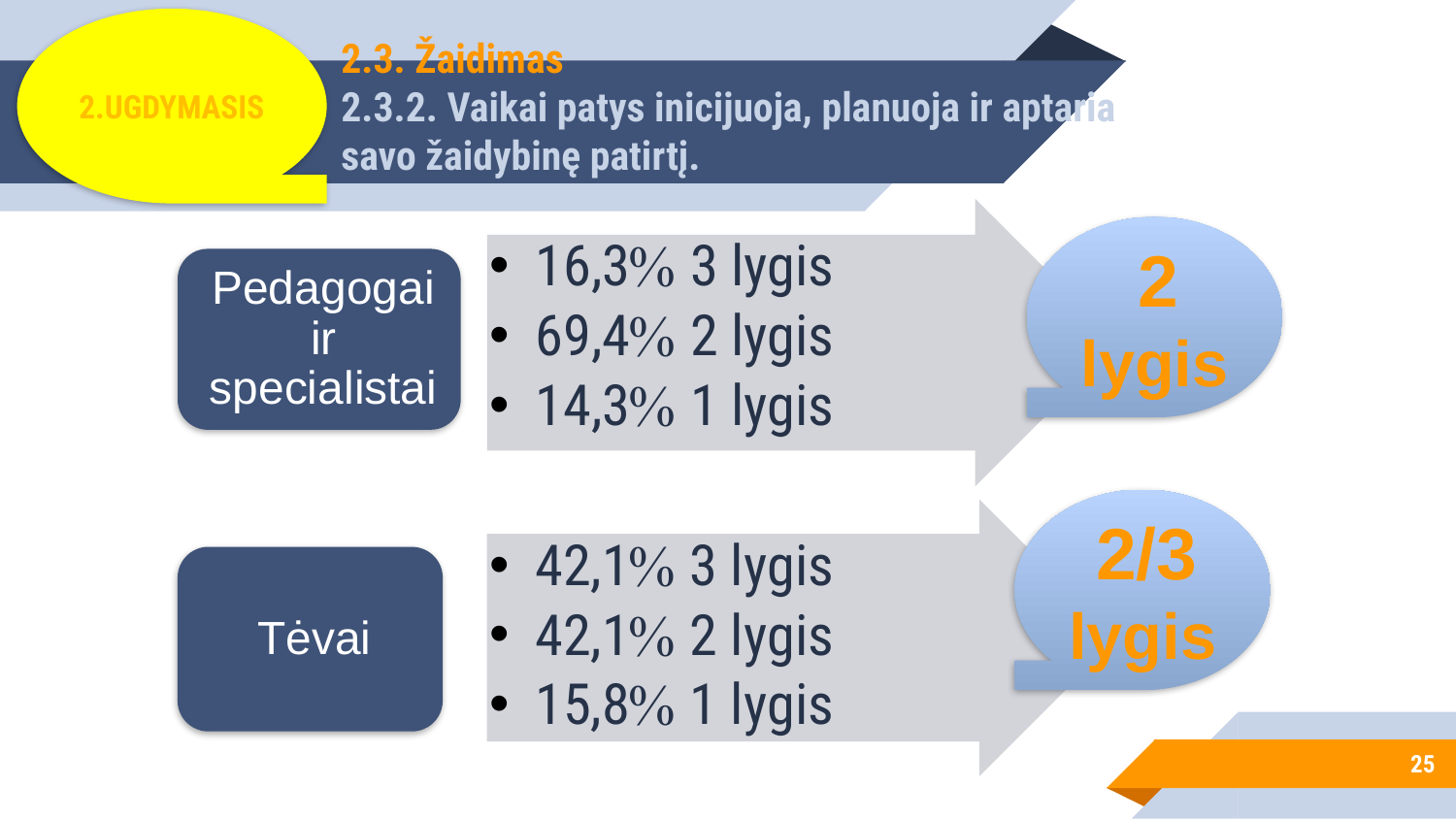

2.UGDYMASIS
# 2.3. Žaidimas 2.3.2. Vaikai patys inicijuoja, planuoja ir aptaria savo žaidybinę patirtį.
16,3% 3 lygis
69,4% 2 lygis
14,3% 1 lygis
Pedagogai ir specialistai
42,1% 3 lygis
42,1% 2 lygis
15,8% 1 lygis

Tėvai

 2 lygis
 2/3 lygis
25